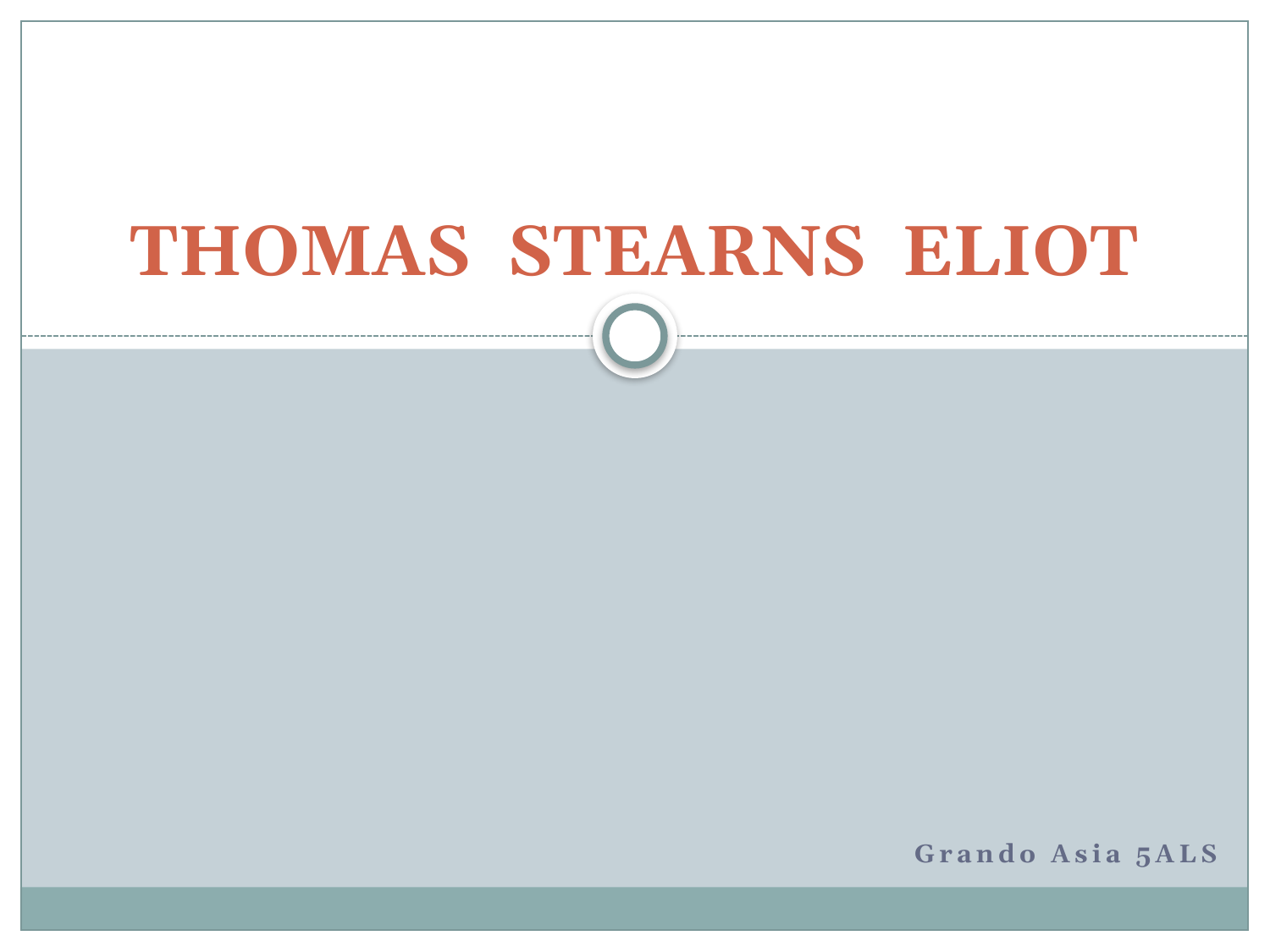

# THOMAS  STEARNS  ELIOT

Grando asia 5als